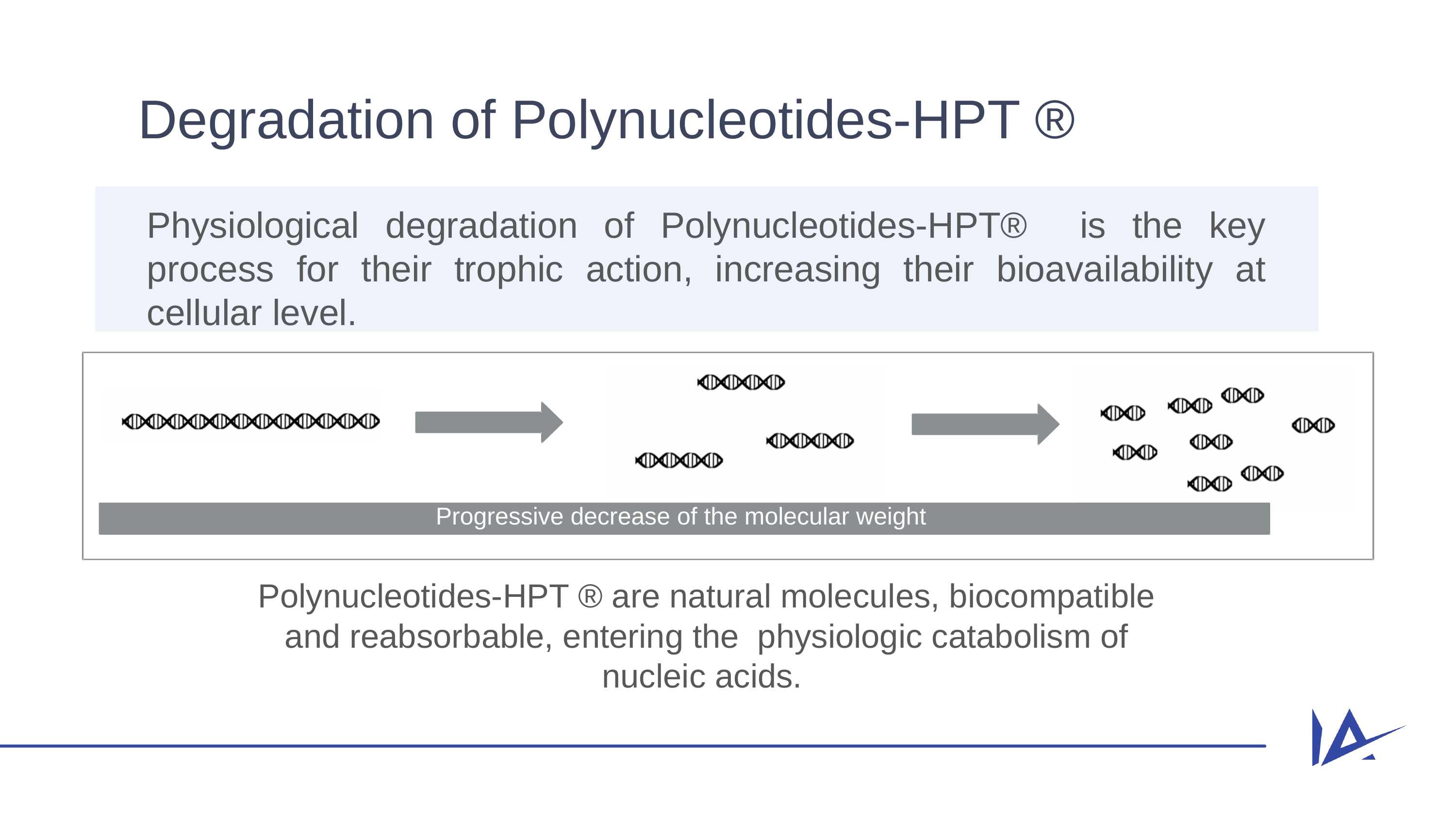

Degradation of Polynucleotides-HPT ®

Physiological degradation of Polynucleotides-HPT®  is the key process for their trophic action, increasing their bioavailability at cellular level.

Progressive decrease of the molecular weight
Progressive decrease of the molecular weight

Polynucleotides-HPT ® are natural molecules, biocompatible and reabsorbable, entering the  physiologic catabolism of nucleic acids.